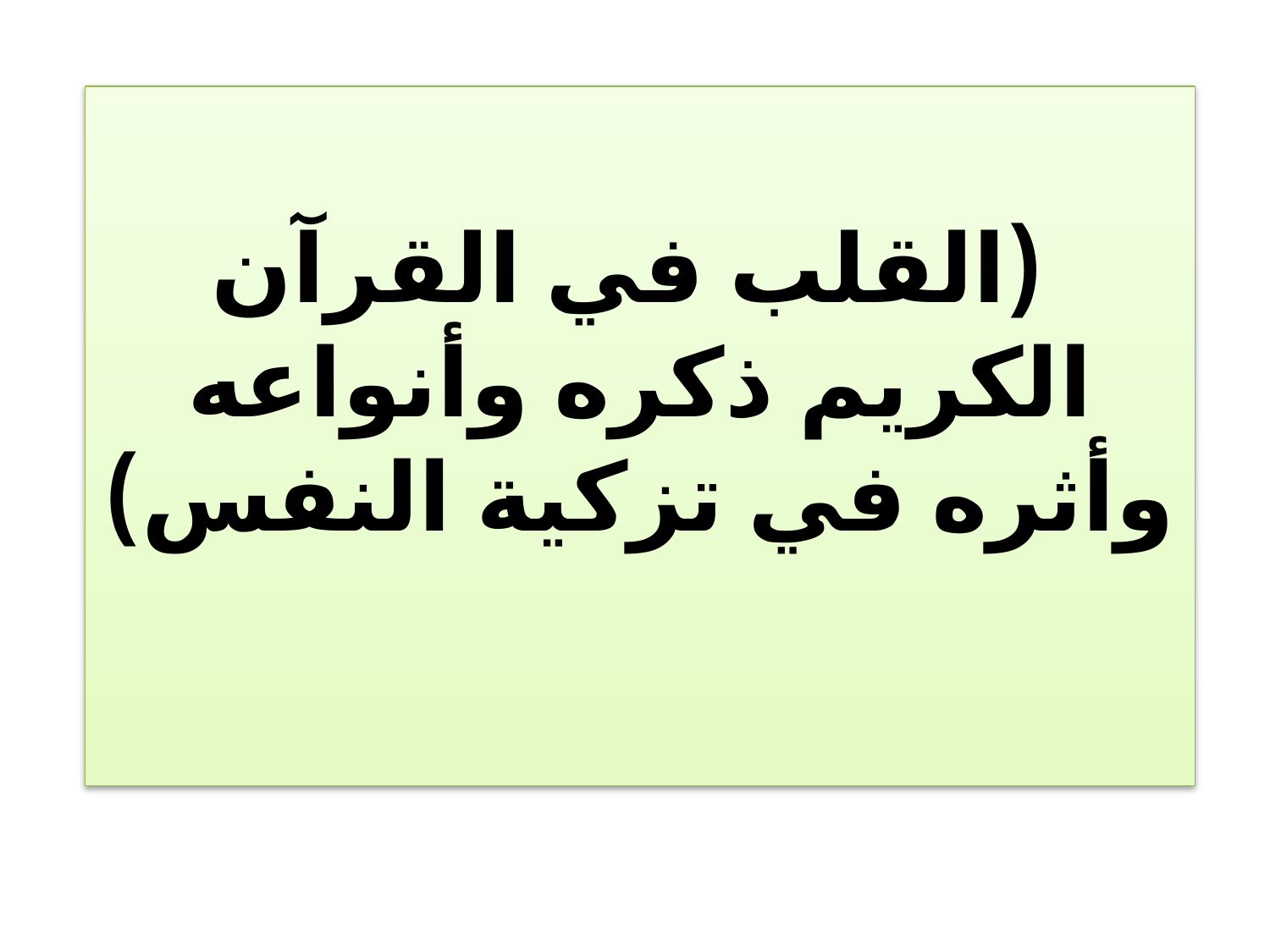

# (القلب في القرآن الكريم ذكره وأنواعه وأثره في تزكية النفس)